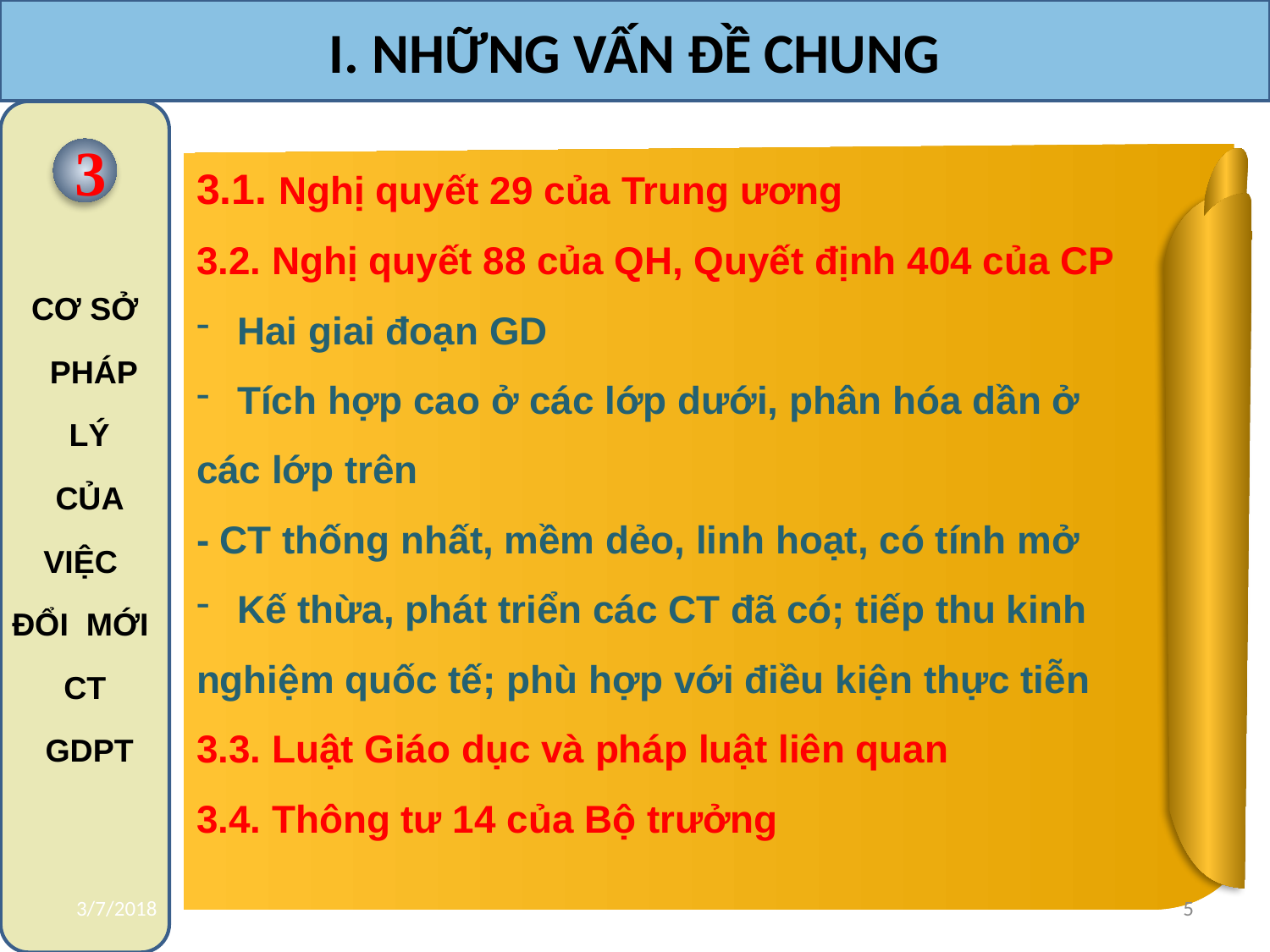

I. NHỮNG VẤN ĐỀ CHUNG
CƠ SỞ
  PHÁP
 LÝ
  CỦA
VIỆC
ĐỔI  MỚI
CT
 GDPT
3
3.1. Nghị quyết 29 của Trung ương
3.2. Nghị quyết 88 của QH, Quyết định 404 của CP
 Hai giai đoạn GD
 Tích hợp cao ở các lớp dưới, phân hóa dần ở
các lớp trên
- CT thống nhất, mềm dẻo, linh hoạt, có tính mở
 Kế thừa, phát triển các CT đã có; tiếp thu kinh
nghiệm quốc tế; phù hợp với điều kiện thực tiễn
3.3. Luật Giáo dục và pháp luật liên quan
3.4. Thông tư 14 của Bộ trưởng

3/7/2018
5